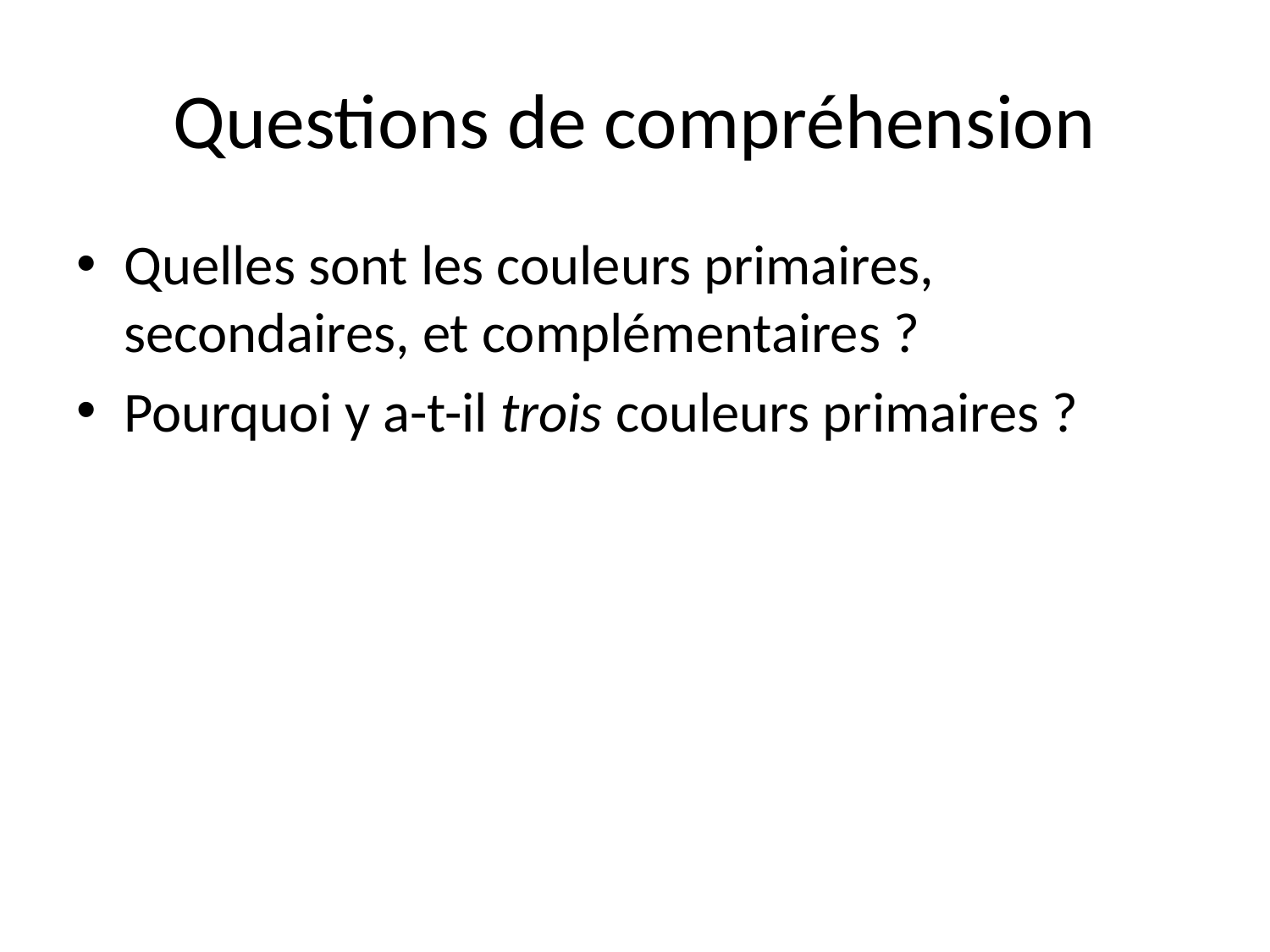

# Questions de compréhension
Quelles sont les couleurs primaires, secondaires, et complémentaires ?
Pourquoi y a-t-il trois couleurs primaires ?